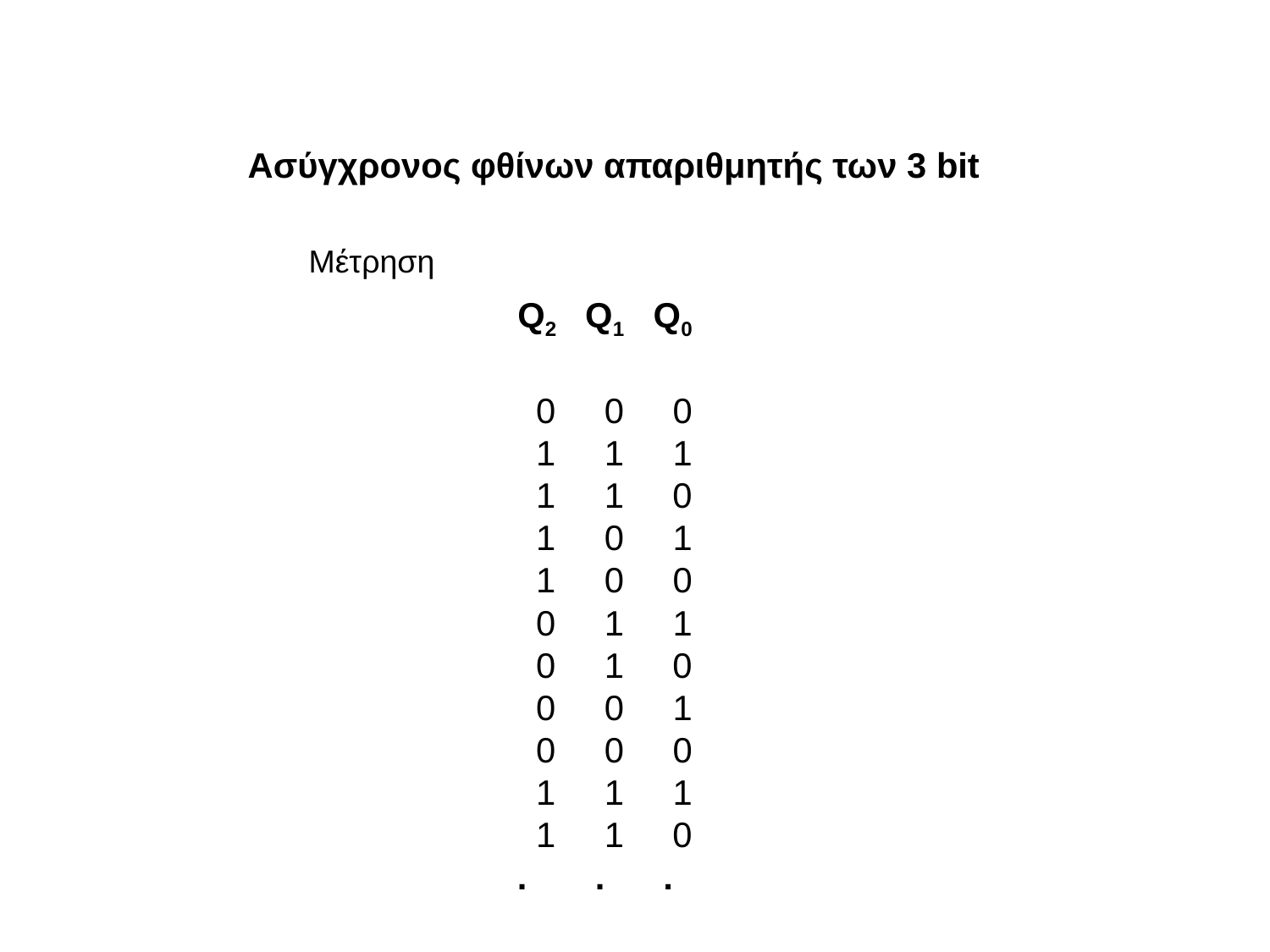

Ασύγχρονος φθίνων απαριθμητής των 3 bit
Μέτρηση
Q2     Q1   Q0

 0     0     0
 1     1     1
 1     1     0
 1     0     1
 1     0     0
 0     1     1
 0     1     0
 0     0     1
 0     0     0
 1     1     1
 1     1     0
 .       .      .